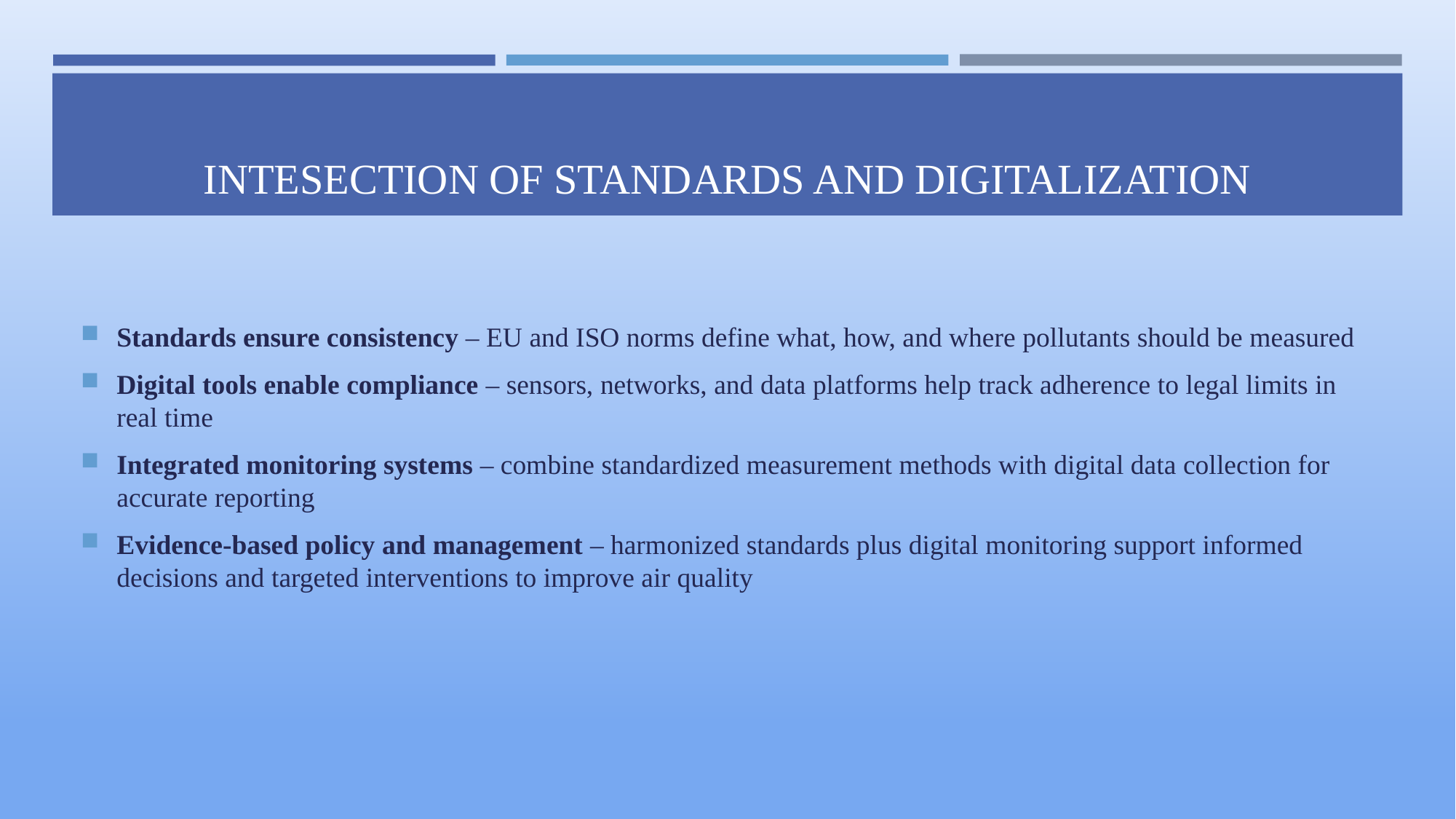

# Intesection of standards and digitalization
Standards ensure consistency – EU and ISO norms define what, how, and where pollutants should be measured
Digital tools enable compliance – sensors, networks, and data platforms help track adherence to legal limits in real time
Integrated monitoring systems – combine standardized measurement methods with digital data collection for accurate reporting
Evidence-based policy and management – harmonized standards plus digital monitoring support informed decisions and targeted interventions to improve air quality